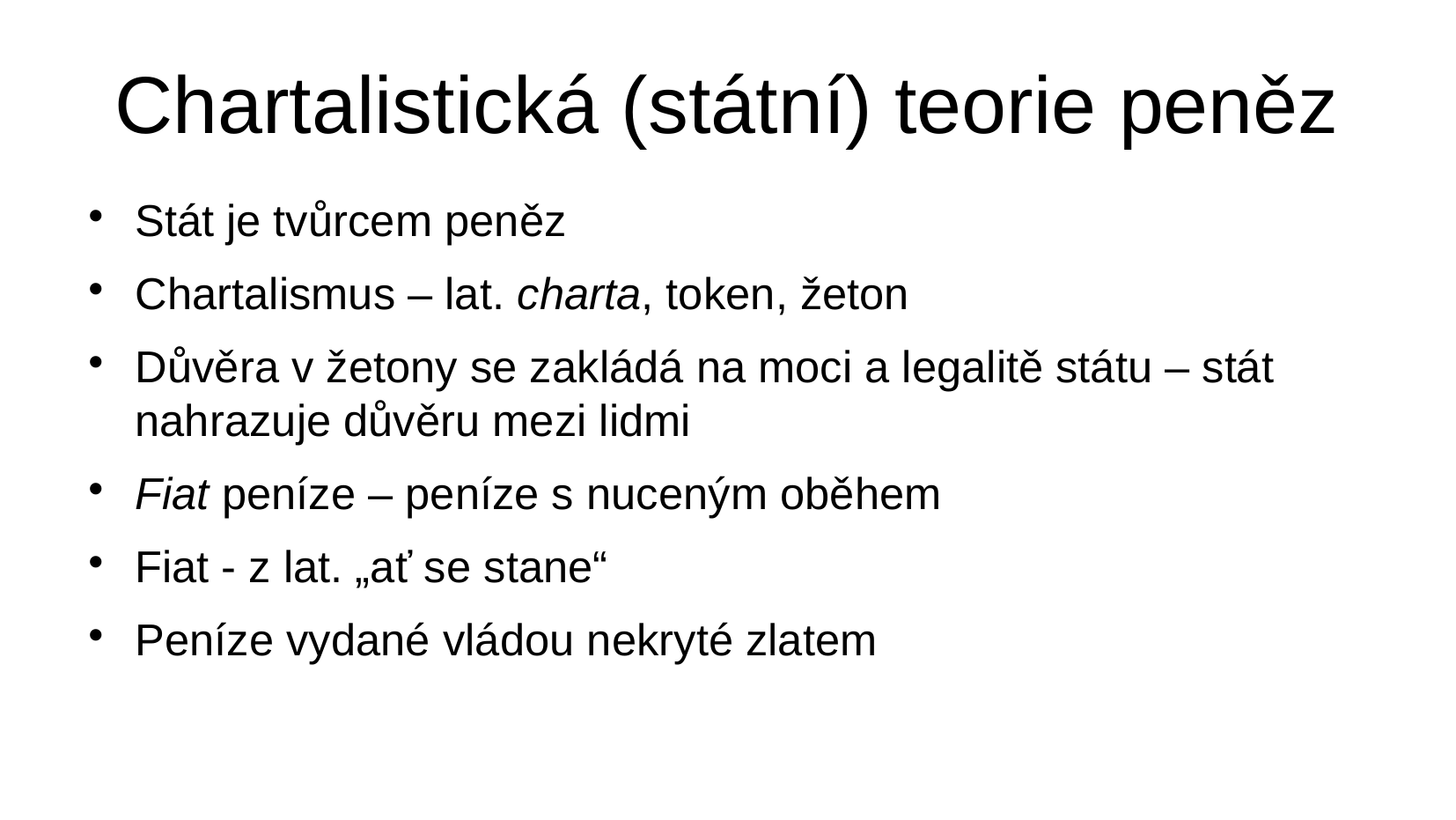

Chartalistická (státní) teorie peněz
Stát je tvůrcem peněz
Chartalismus – lat. charta, token, žeton
Důvěra v žetony se zakládá na moci a legalitě státu – stát nahrazuje důvěru mezi lidmi
Fiat peníze – peníze s nuceným oběhem
Fiat - z lat. „ať se stane“
Peníze vydané vládou nekryté zlatem